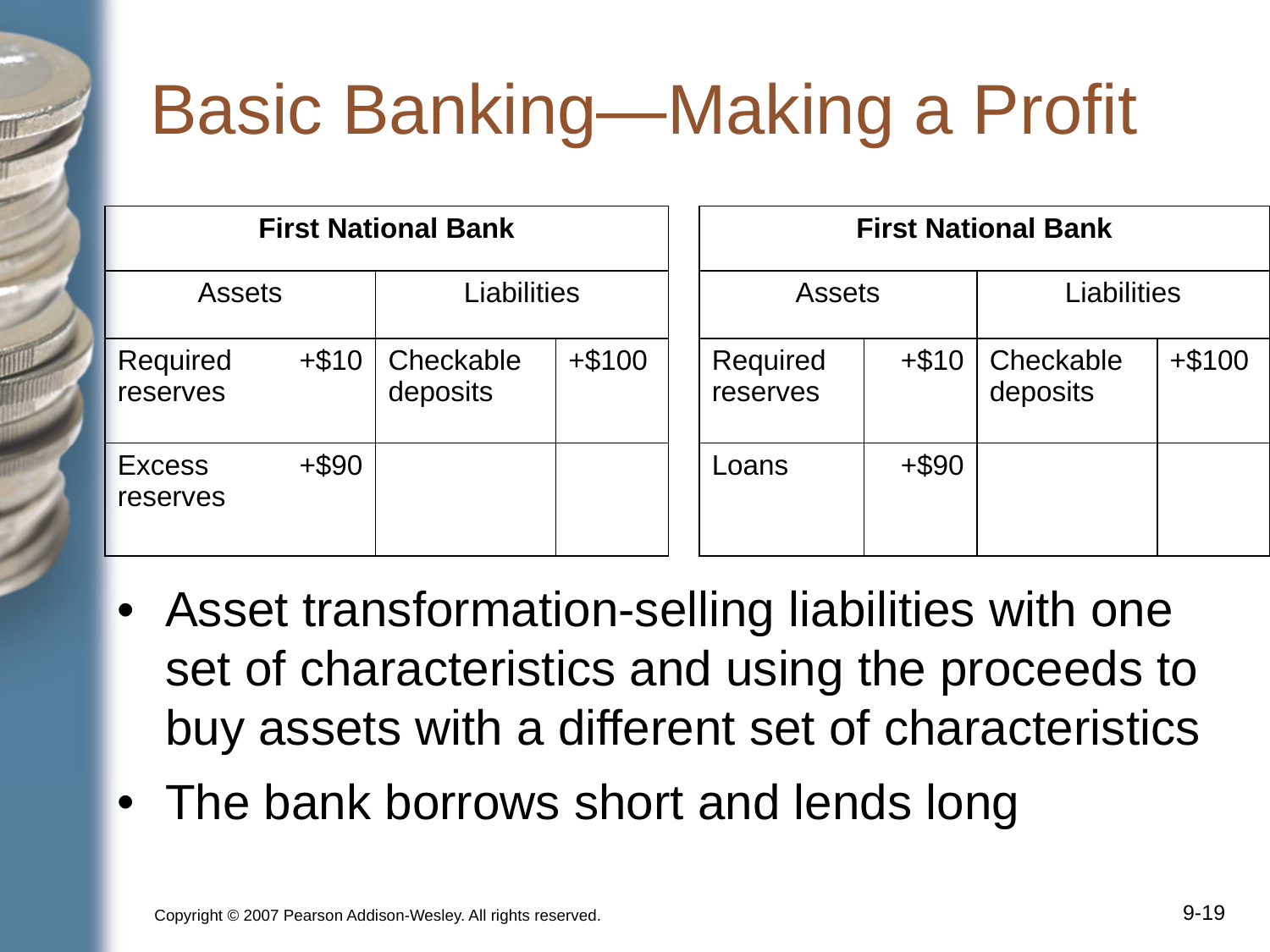

# Basic Banking—Making a Profit
| First National Bank |  |  |  |  | First National Bank |  |  |  |
| --- | --- | --- | --- | --- | --- | --- | --- | --- |
| Assets |  | Liabilities |  |  | Assets |  | Liabilities |  |
| Required reserves | +$10 | Checkable deposits | +$100 |  | Required reserves | +$10 | Checkable deposits | +$100 |
| Excess reserves | +$90 |  |  |  | Loans | +$90 |  |  |
Asset transformation-selling liabilities with one set of characteristics and using the proceeds to buy assets with a different set of characteristics
The bank borrows short and lends long
Copyright © 2007 Pearson Addison-Wesley. All rights reserved.
9-19